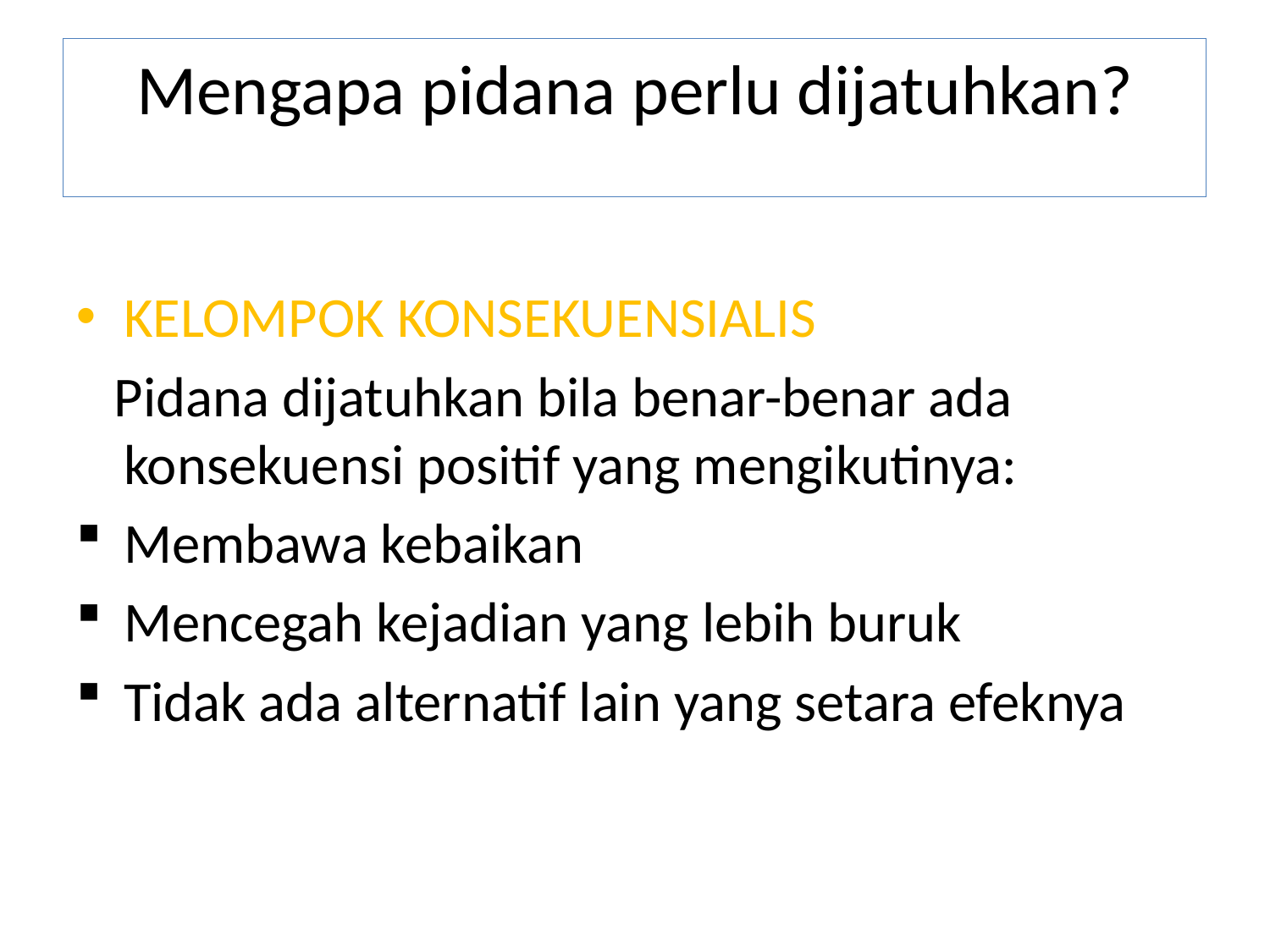

Mengapa pidana perlu dijatuhkan?
KELOMPOK KONSEKUENSIALIS
   Pidana dijatuhkan bila benar-benar ada konsekuensi positif yang mengikutinya:
Membawa kebaikan
Mencegah kejadian yang lebih buruk
Tidak ada alternatif lain yang setara efeknya